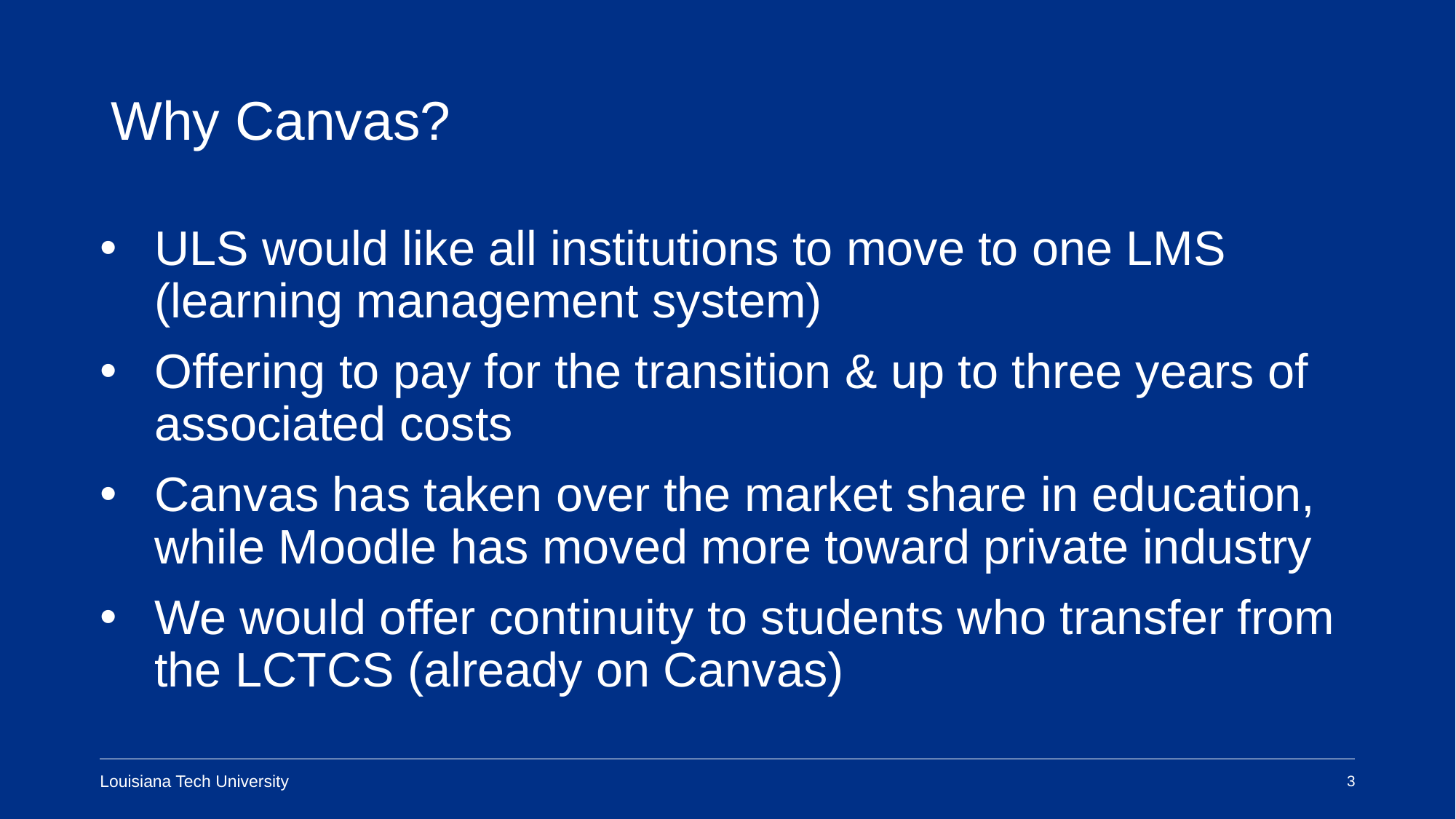

# Why Canvas?
ULS would like all institutions to move to one LMS (learning management system)
Offering to pay for the transition & up to three years of associated costs
Canvas has taken over the market share in education, while Moodle has moved more toward private industry
We would offer continuity to students who transfer from the LCTCS (already on Canvas)